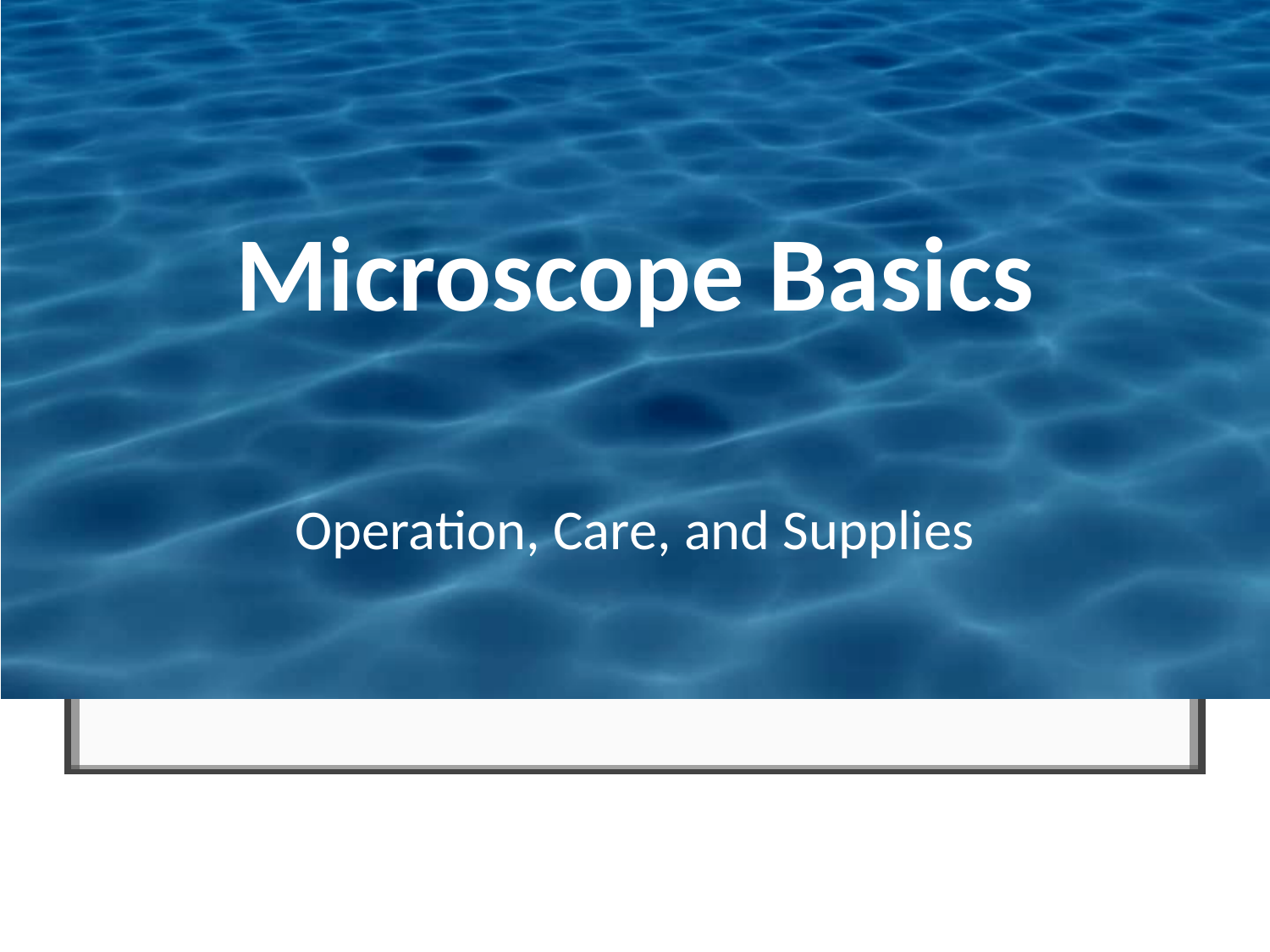

# Microscope Basics
Operation, Care, and Supplies